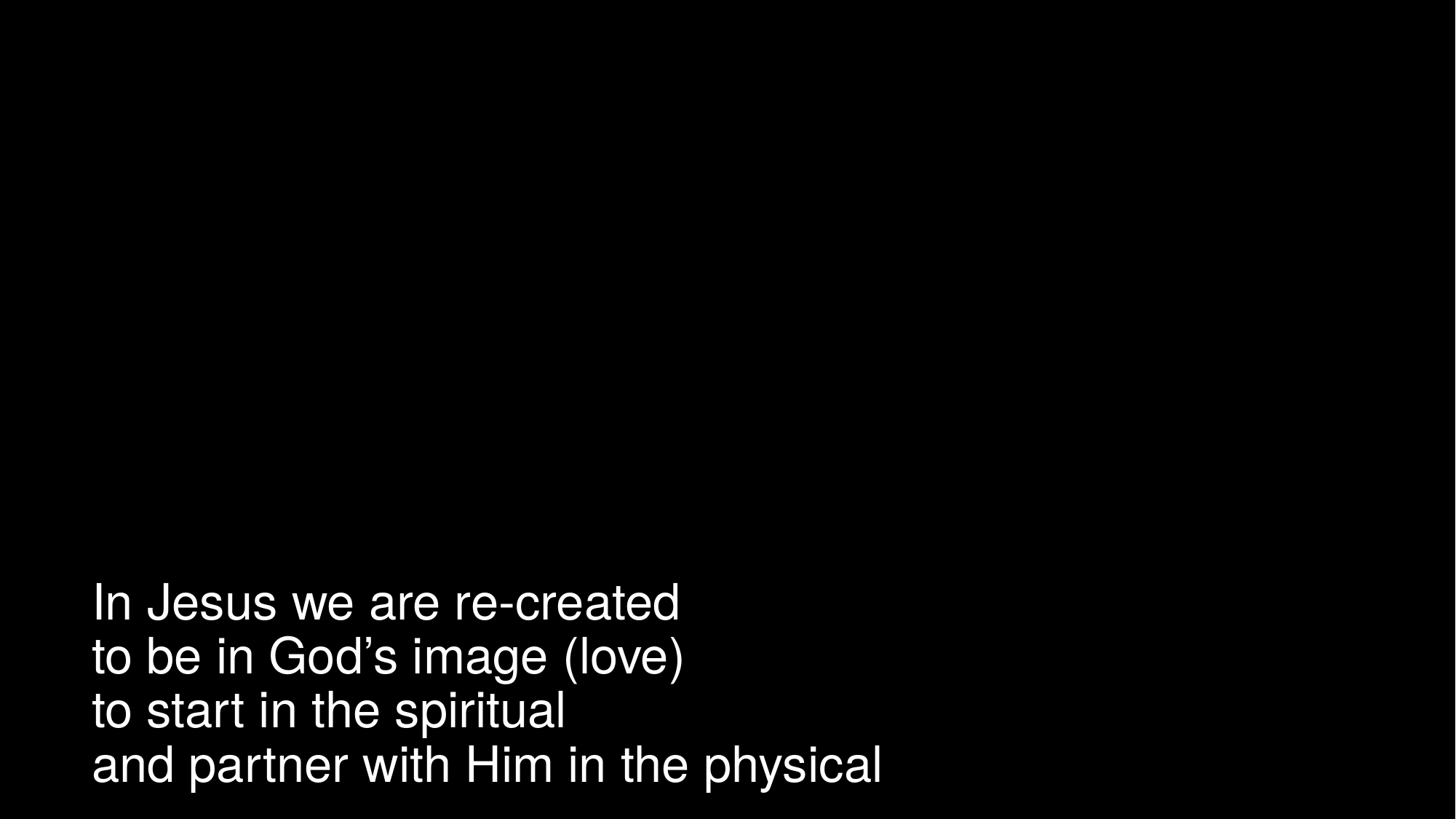

# In Jesus we are re-created to be in God’s image (love) to start in the spiritual and partner with Him in the physical